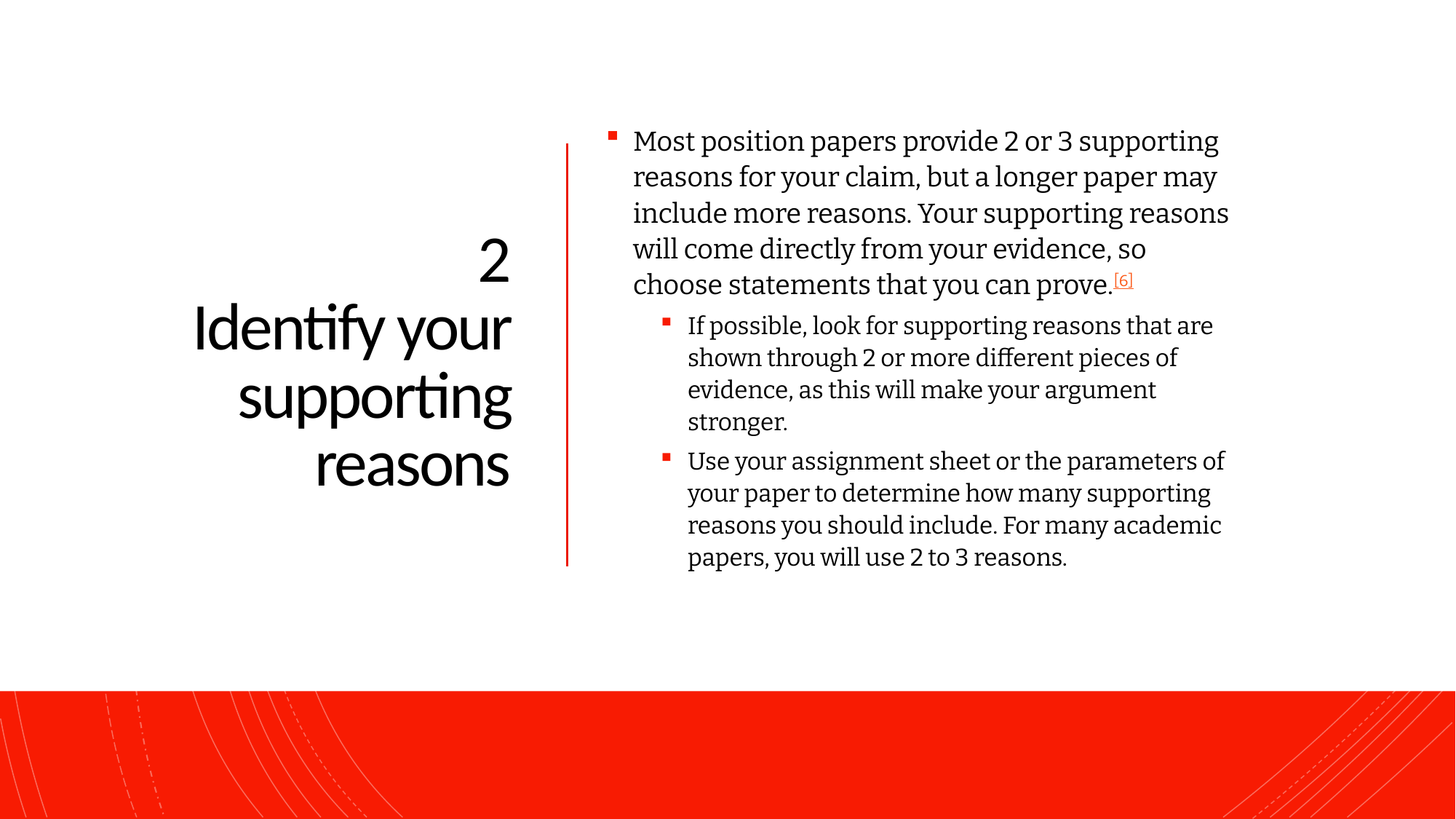

# 2 Identify your supporting reasons
Most position papers provide 2 or 3 supporting reasons for your claim, but a longer paper may include more reasons. Your supporting reasons will come directly from your evidence, so choose statements that you can prove.[6]
If possible, look for supporting reasons that are shown through 2 or more different pieces of evidence, as this will make your argument stronger.
Use your assignment sheet or the parameters of your paper to determine how many supporting reasons you should include. For many academic papers, you will use 2 to 3 reasons.